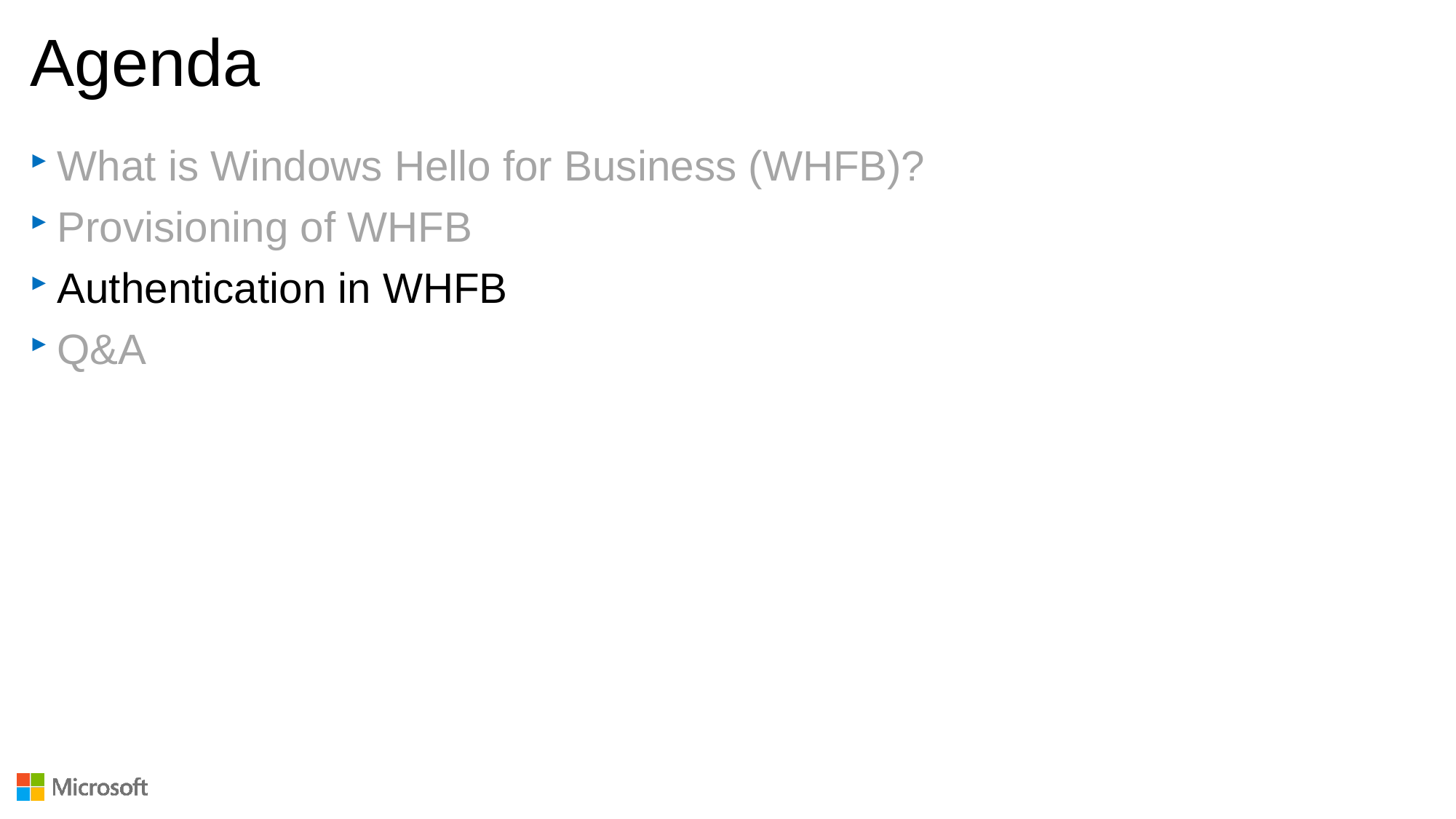

# Agenda
What is Windows Hello for Business (WHFB)?
Provisioning of WHFB
Authentication in WHFB
Q&A